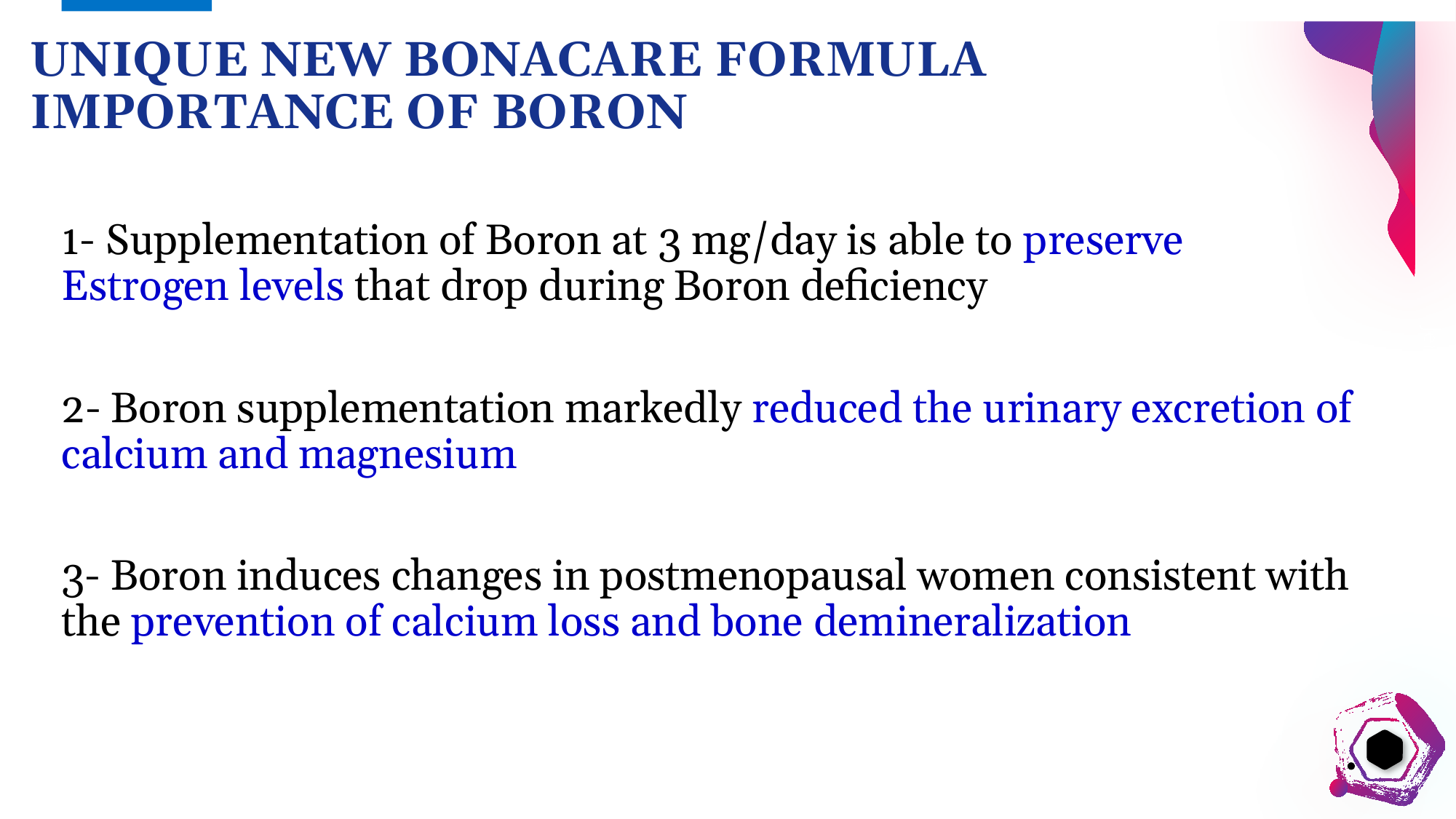

# Unique New Bonacare Formula Importance of Boron
1- Supplementation of Boron at 3 mg/day is able to preserve   Estrogen levels that drop during Boron deficiency

2- Boron supplementation markedly reduced the urinary excretion of calcium and magnesium

3- Boron induces changes in postmenopausal women consistent with the prevention of calcium loss and bone demineralization